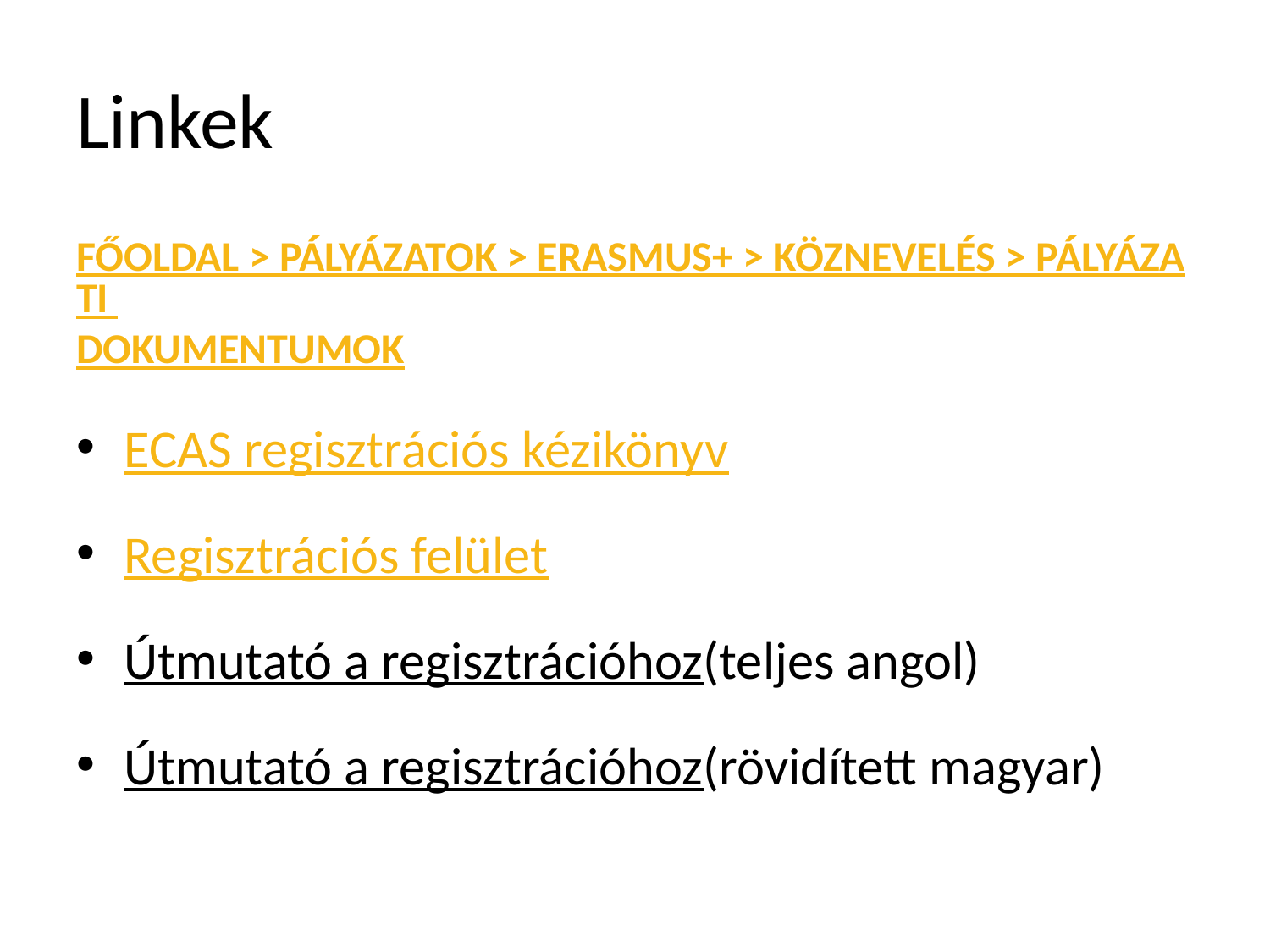

# Linkek
FŐOLDAL > PÁLYÁZATOK > ERASMUS+ > KÖZNEVELÉS > PÁLYÁZATI DOKUMENTUMOK
ECAS regisztrációs kézikönyv
Regisztrációs felület
Útmutató a regisztrációhoz(teljes angol)
Útmutató a regisztrációhoz(rövidített magyar)